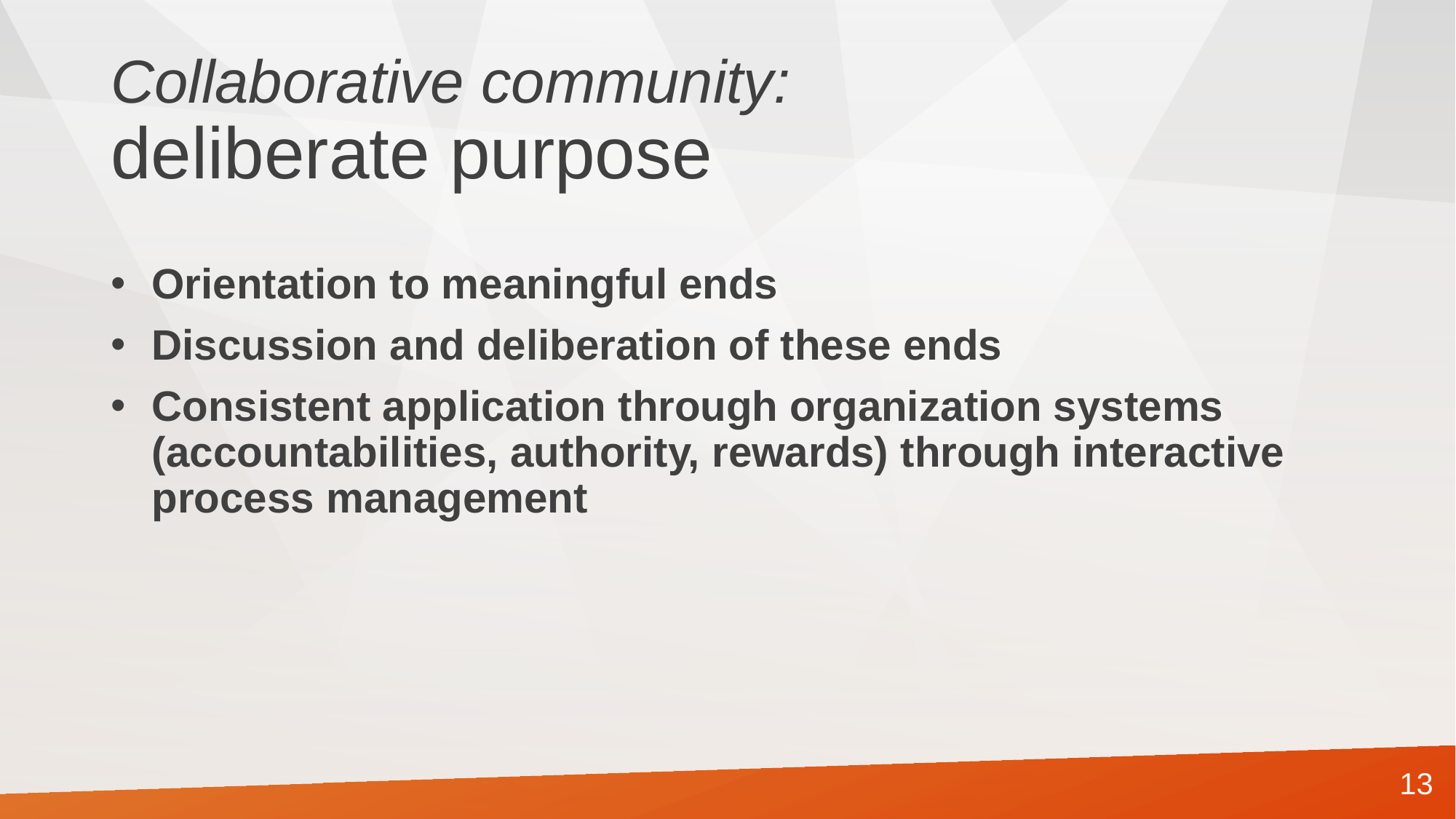

# Collaborative community: deliberate purpose
Orientation to meaningful ends
Discussion and deliberation of these ends
Consistent application through organization systems (accountabilities, authority, rewards) through interactive process management
13